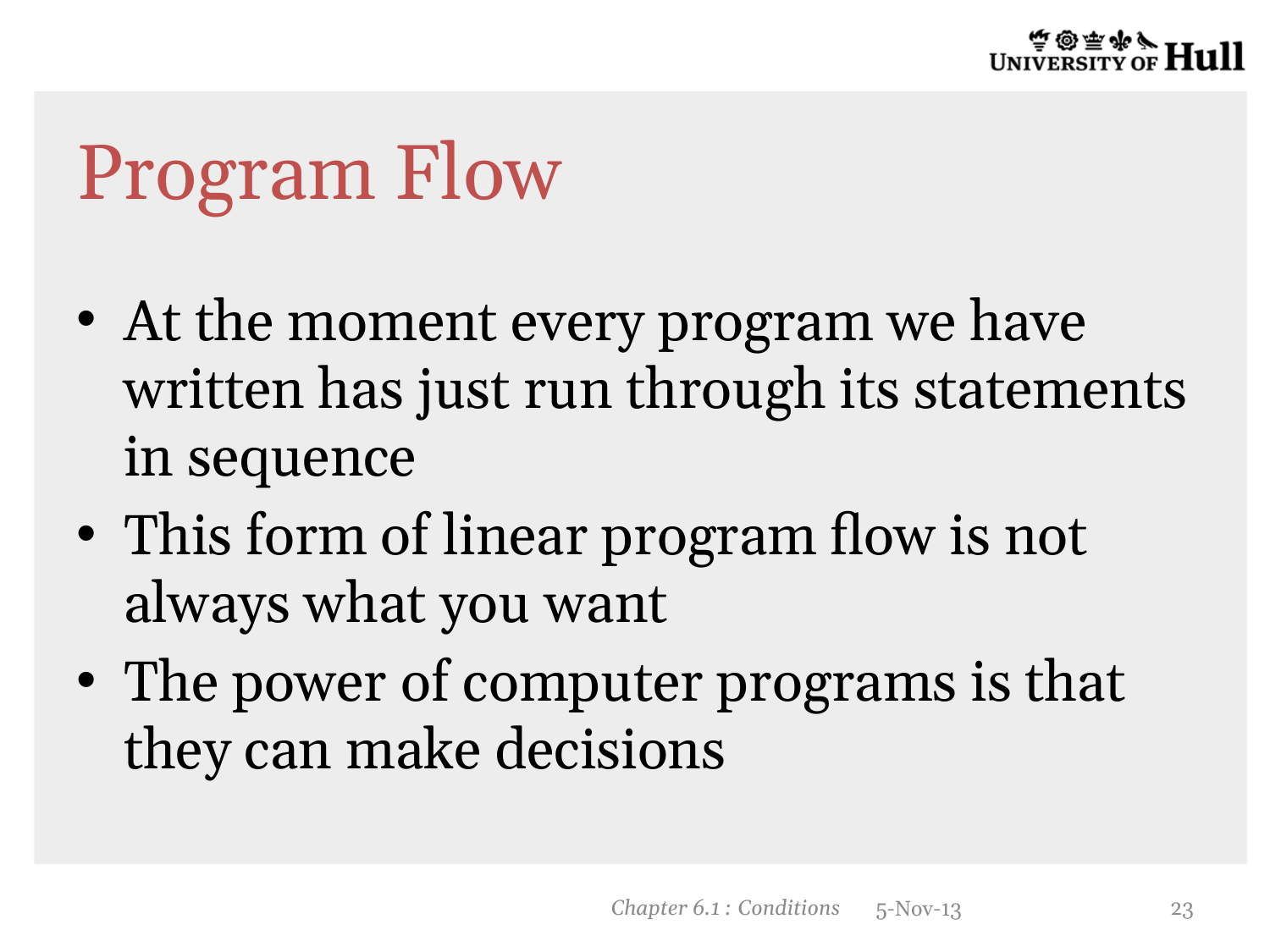

# Program Flow
At the moment every program we have written has just run through its statements in sequence
This form of linear program flow is not always what you want
The power of computer programs is that they can make decisions
Chapter 6.1 : Conditions
5-Nov-13
23